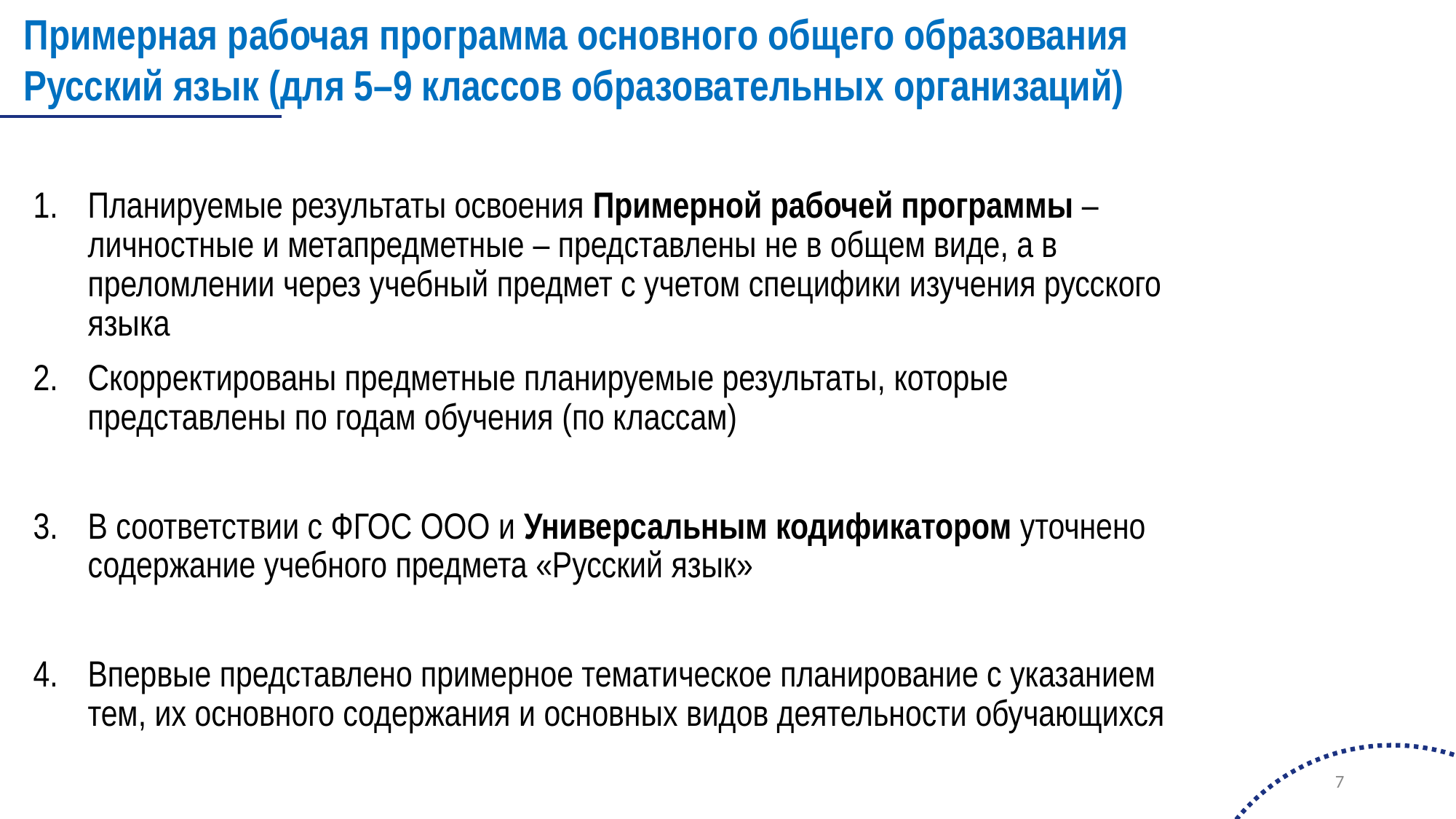

Примерная рабочая программа основного общего образования Русский язык (для 5–9 классов образовательных организаций)
Планируемые результаты освоения Примерной рабочей программы – личностные и метапредметные – представлены не в общем виде, а в преломлении через учебный предмет с учетом специфики изучения русского языка
Скорректированы предметные планируемые результаты, которые представлены по годам обучения (по классам)

В соответствии с ФГОС ООО и Универсальным кодификатором уточнено содержание учебного предмета «Русский язык»

Впервые представлено примерное тематическое планирование с указанием тем, их основного содержания и основных видов деятельности обучающихся

7